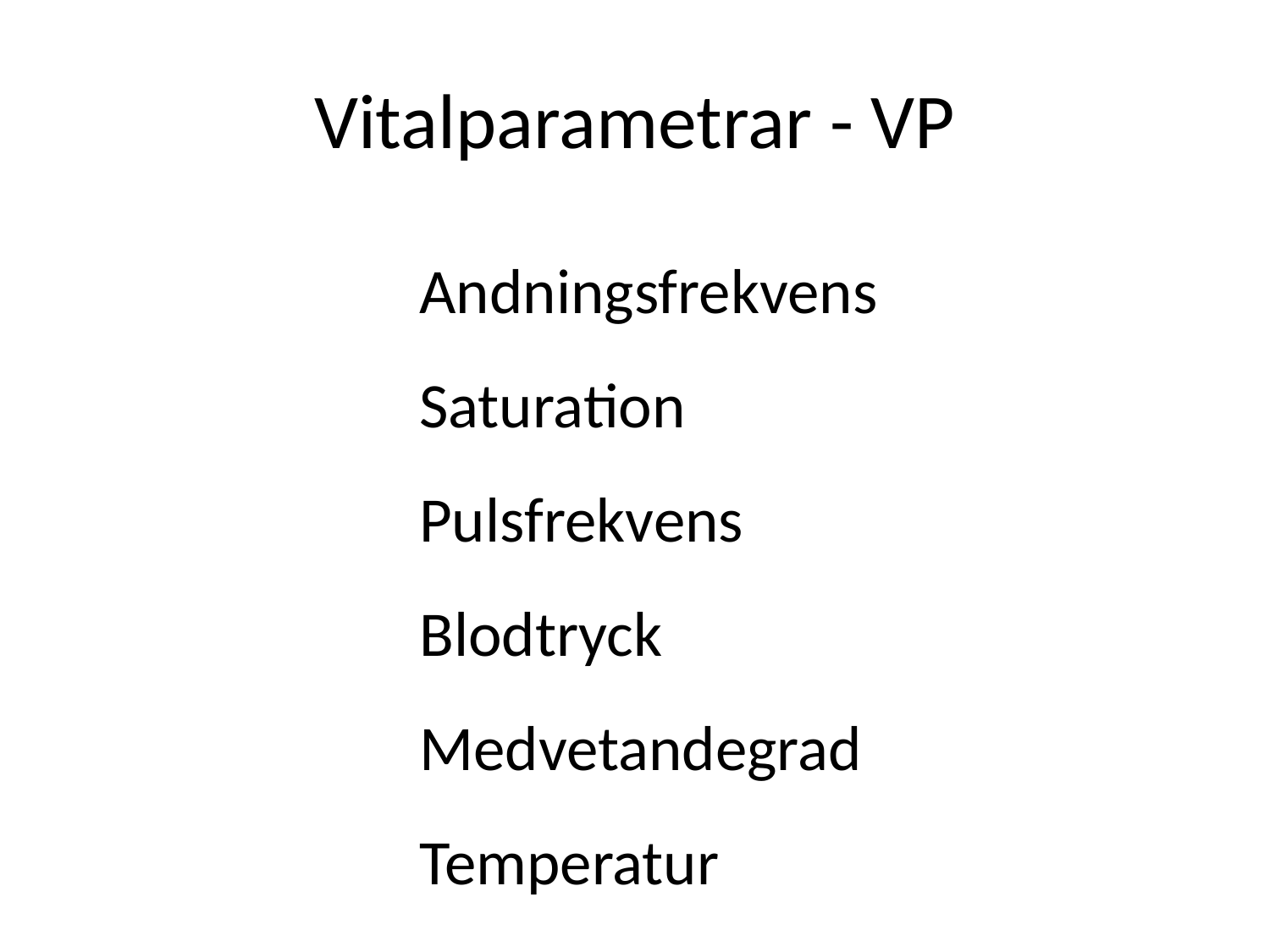

# Vitalparametrar - VP
Andningsfrekvens
Saturation
Pulsfrekvens
Blodtryck
Medvetandegrad
Temperatur